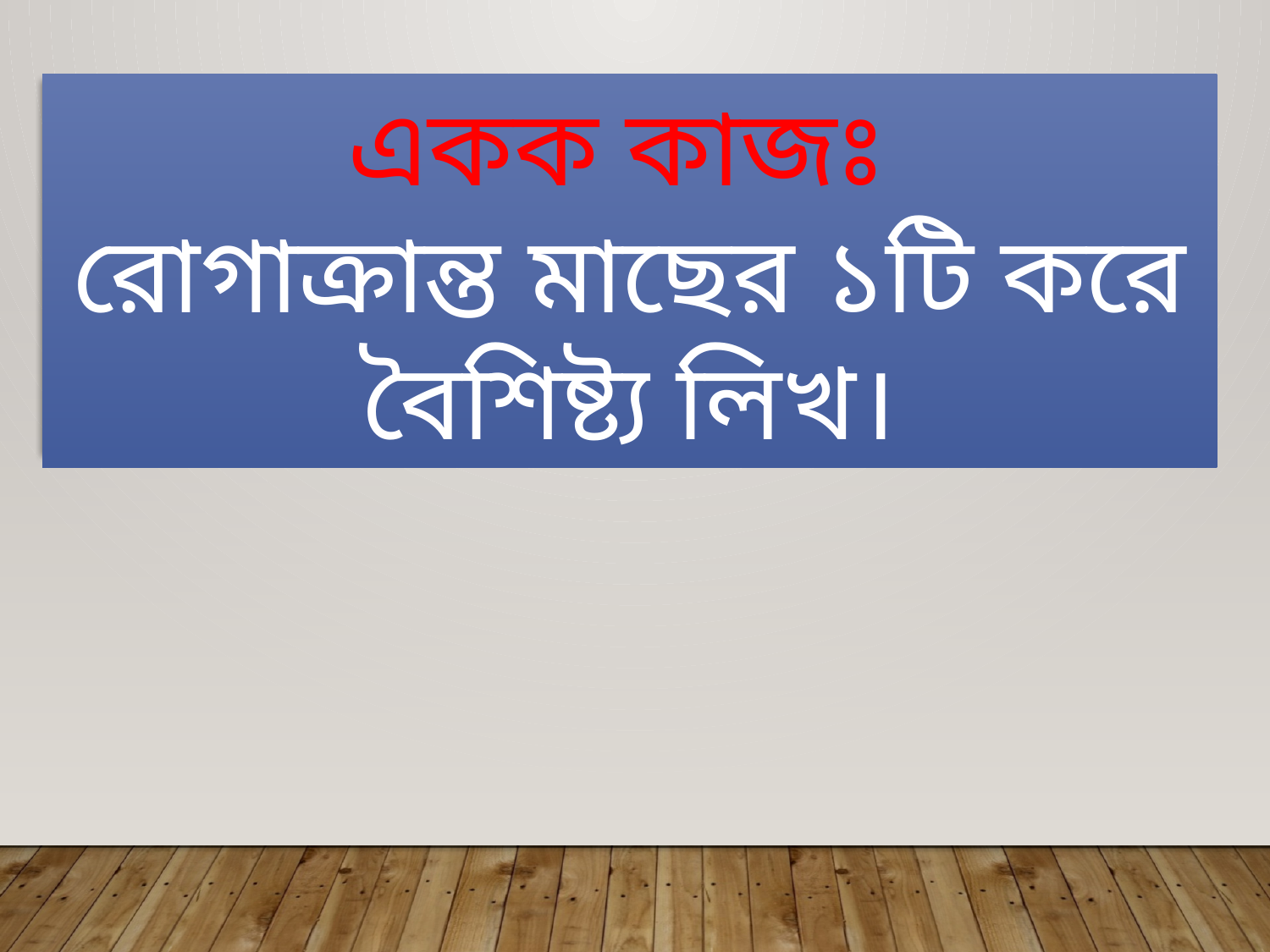

একক কাজঃ
রোগাক্রান্ত মাছের ১টি করে বৈশিষ্ট্য লিখ।